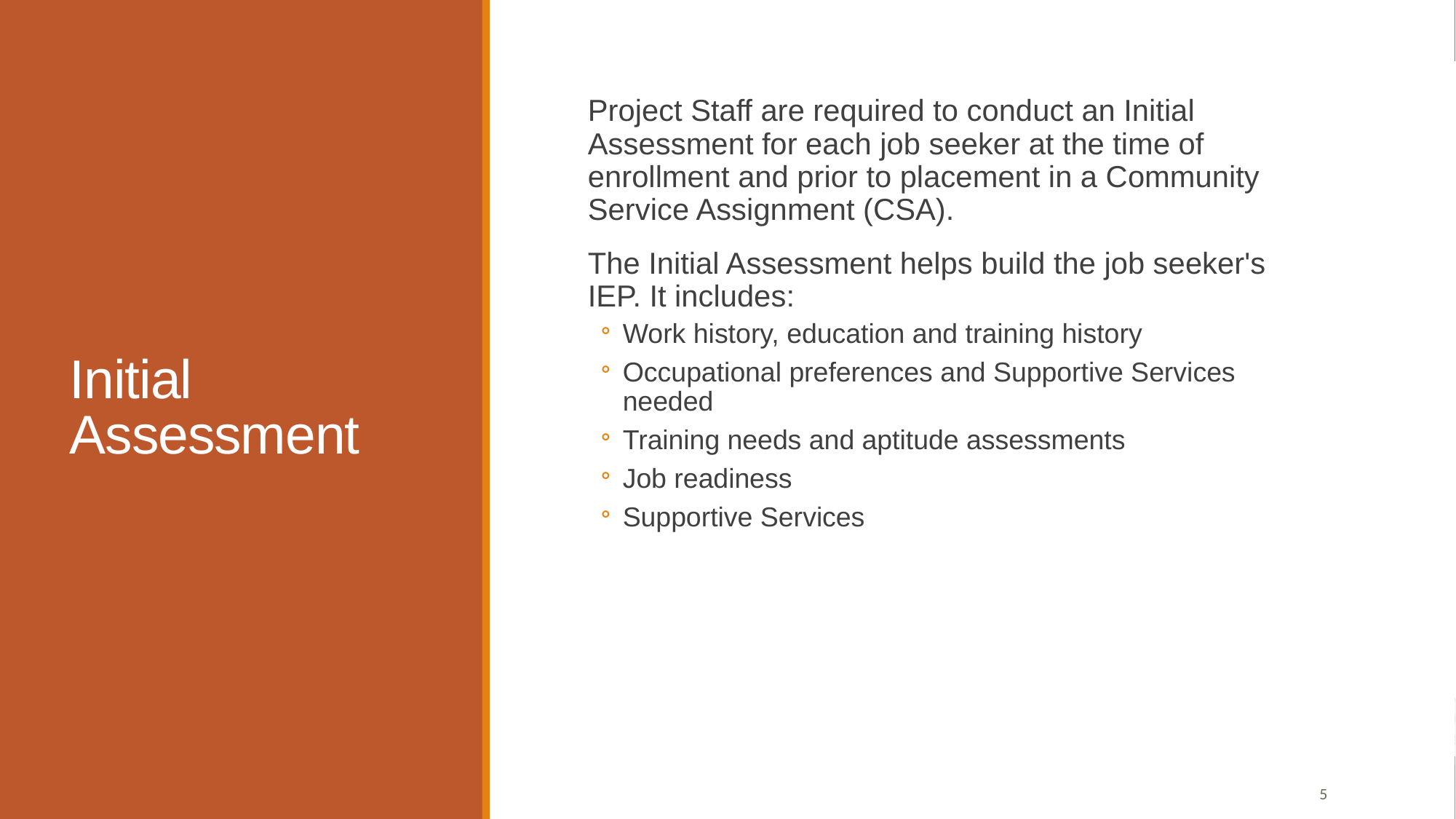

# Initial Assessment
Project Staff are required to conduct an Initial Assessment for each job seeker at the time of enrollment and prior to placement in a Community Service Assignment (CSA).
The Initial Assessment helps build the job seeker's IEP. It includes:
Work history, education and training history
Occupational preferences and Supportive Services needed
Training needs and aptitude assessments
Job readiness
Supportive Services

5